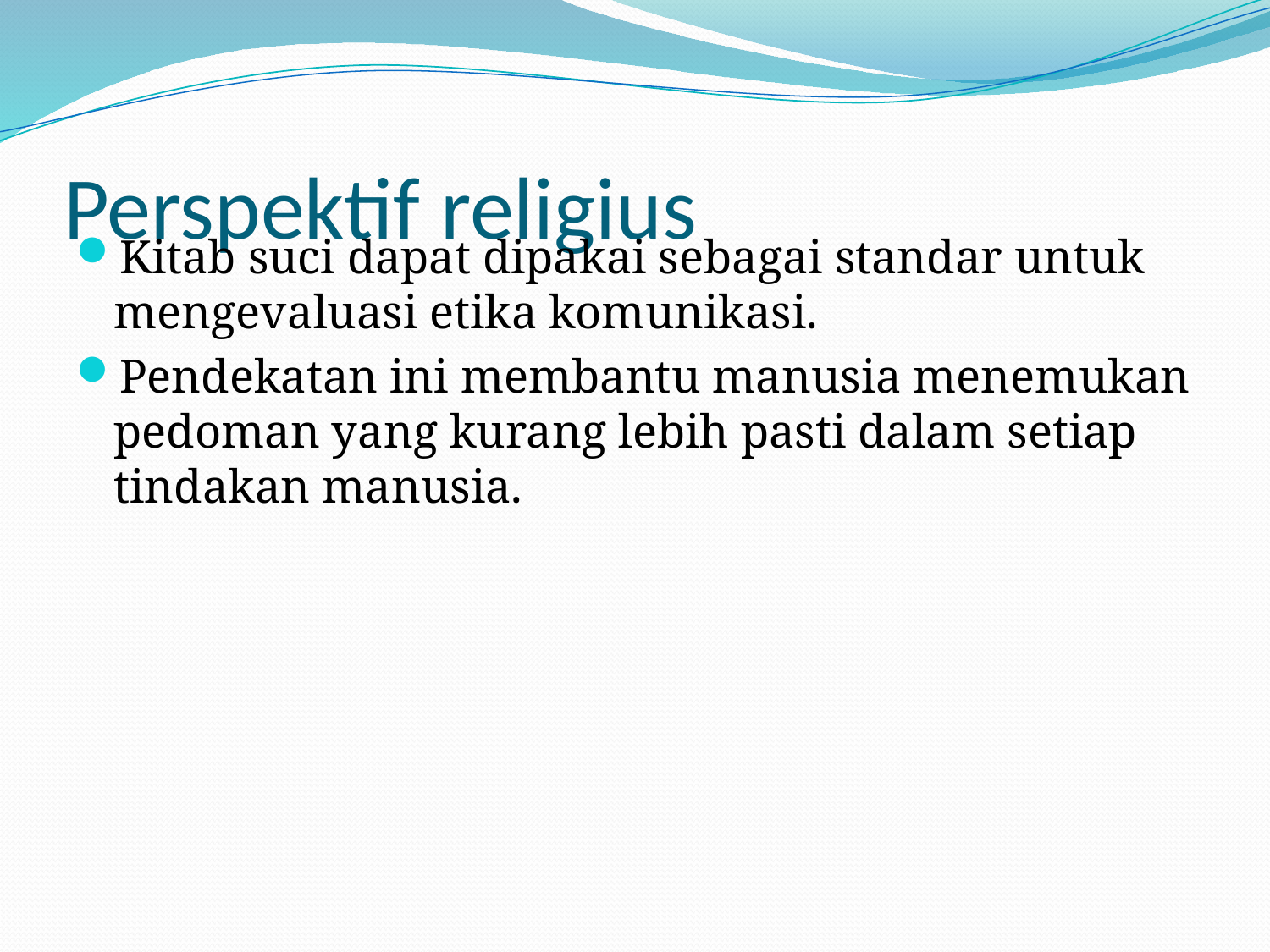

# Perspektif religius
Kitab suci dapat dipakai sebagai standar untuk mengevaluasi etika komunikasi.
Pendekatan ini membantu manusia menemukan pedoman yang kurang lebih pasti dalam setiap tindakan manusia.